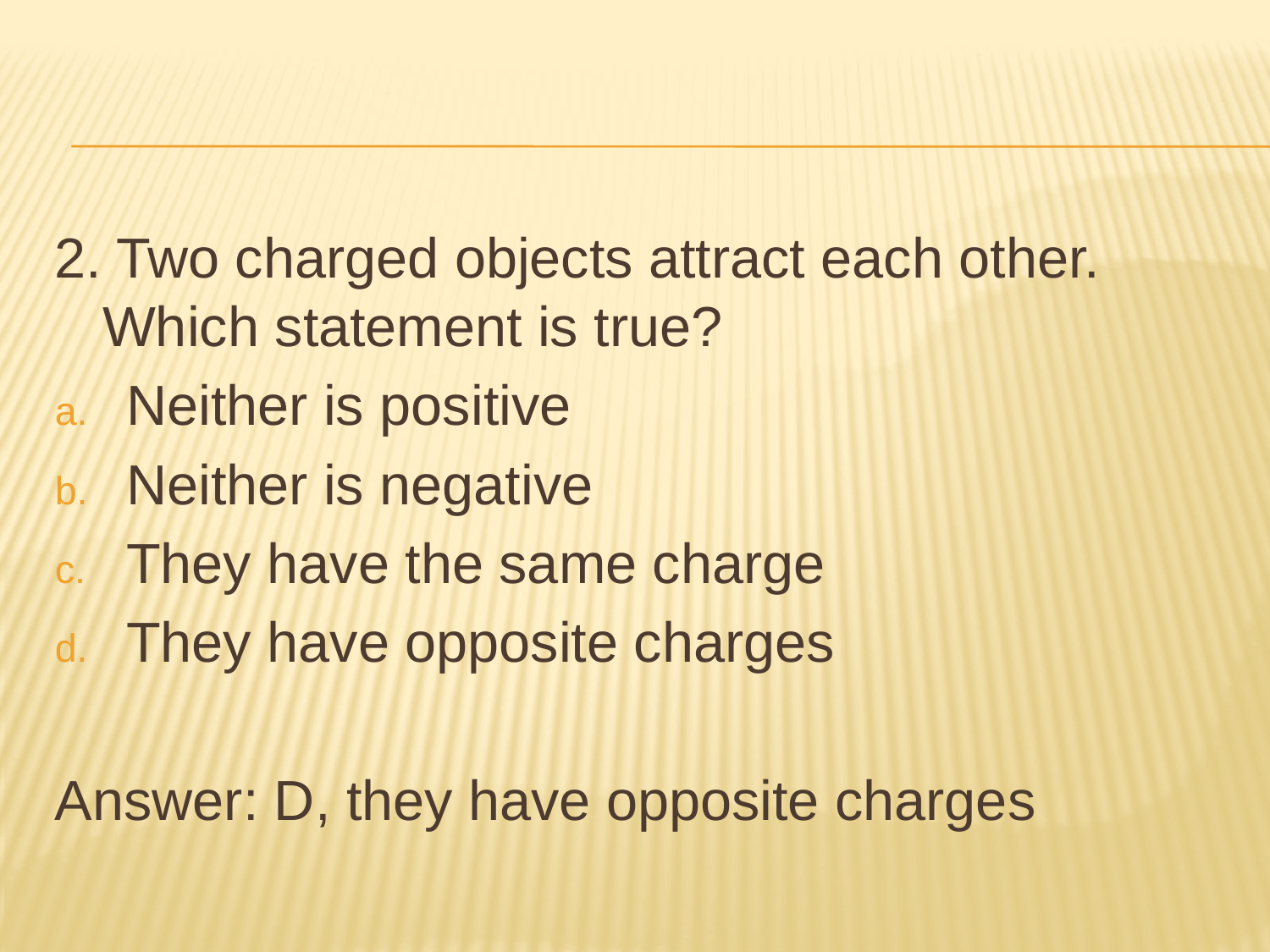

2. Two charged objects attract each other. Which statement is true?
Neither is positive
Neither is negative
They have the same charge
They have opposite charges

Answer: D, they have opposite charges